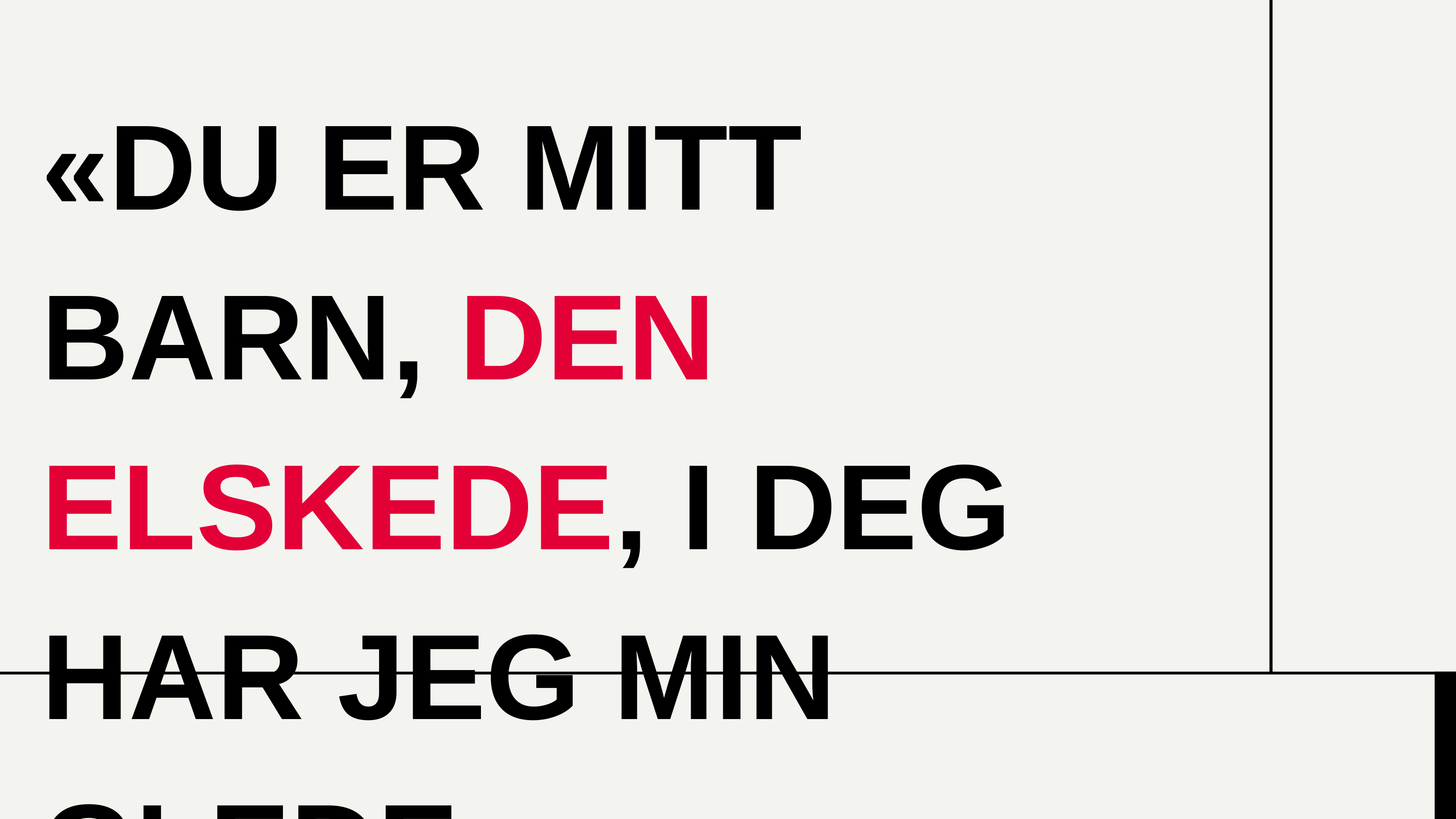

«DU ER MITT BARN, DEN ELSKEDE, I DEG HAR JEG MIN GLEDE.»